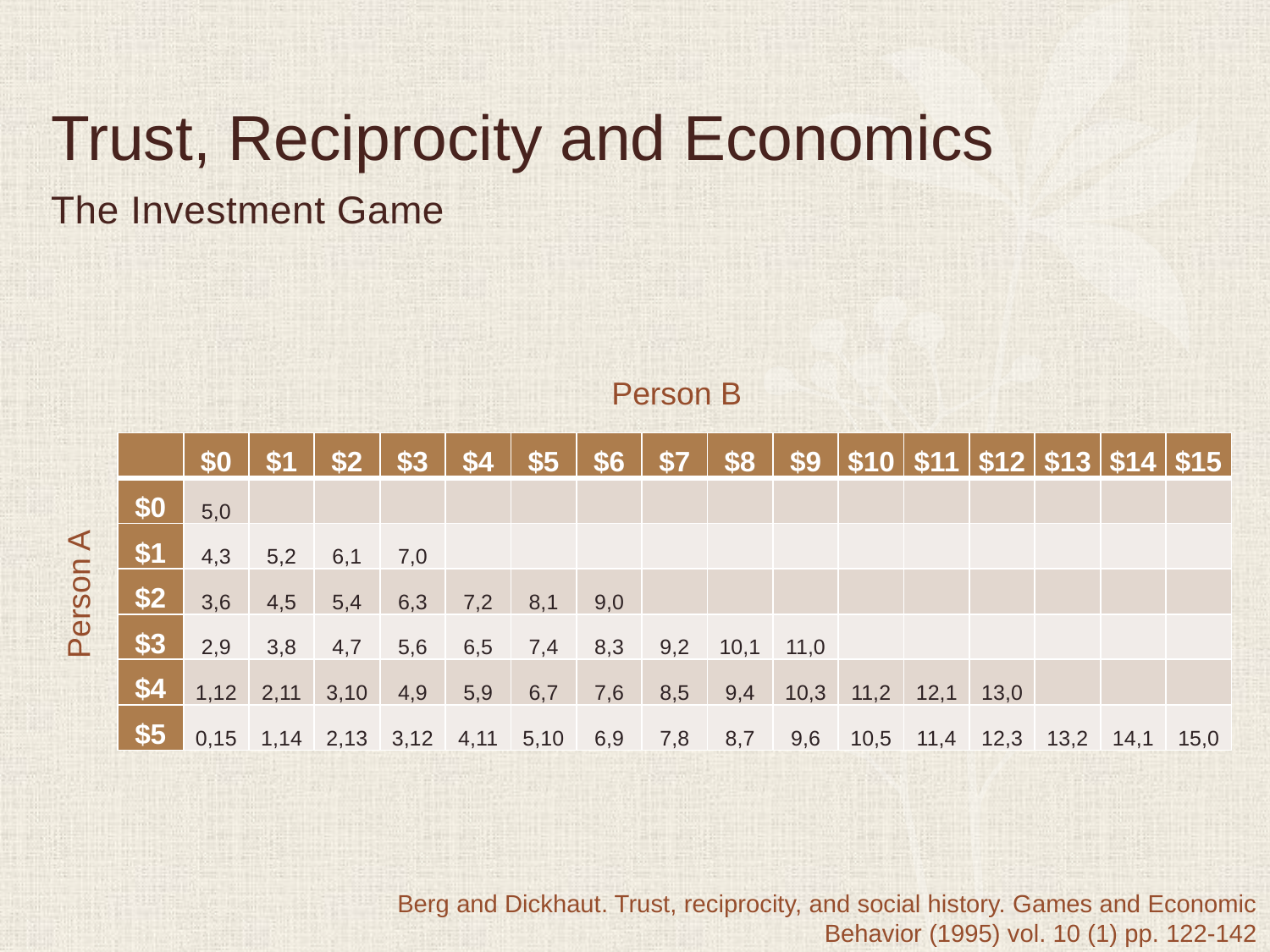

# Trust, Reciprocity and Economics
The Investment Game
Person B
|  | $0 | $1 | $2 | $3 | $4 | $5 | $6 | $7 | $8 | $9 | $10 | $11 | $12 | $13 | $14 | $15 |
| --- | --- | --- | --- | --- | --- | --- | --- | --- | --- | --- | --- | --- | --- | --- | --- | --- |
| $0 | 5,0 |  |  |  |  |  |  |  |  |  |  |  |  |  |  |  |
| $1 | 4,3 | 5,2 | 6,1 | 7,0 |  |  |  |  |  |  |  |  |  |  |  |  |
| $2 | 3,6 | 4,5 | 5,4 | 6,3 | 7,2 | 8,1 | 9,0 |  |  |  |  |  |  |  |  |  |
| $3 | 2,9 | 3,8 | 4,7 | 5,6 | 6,5 | 7,4 | 8,3 | 9,2 | 10,1 | 11,0 |  |  |  |  |  |  |
| $4 | 1,12 | 2,11 | 3,10 | 4,9 | 5,9 | 6,7 | 7,6 | 8,5 | 9,4 | 10,3 | 11,2 | 12,1 | 13,0 |  |  |  |
| $5 | 0,15 | 1,14 | 2,13 | 3,12 | 4,11 | 5,10 | 6,9 | 7,8 | 8,7 | 9,6 | 10,5 | 11,4 | 12,3 | 13,2 | 14,1 | 15,0 |
Person A
Berg and Dickhaut. Trust, reciprocity, and social history. Games and Economic Behavior (1995) vol. 10 (1) pp. 122-142